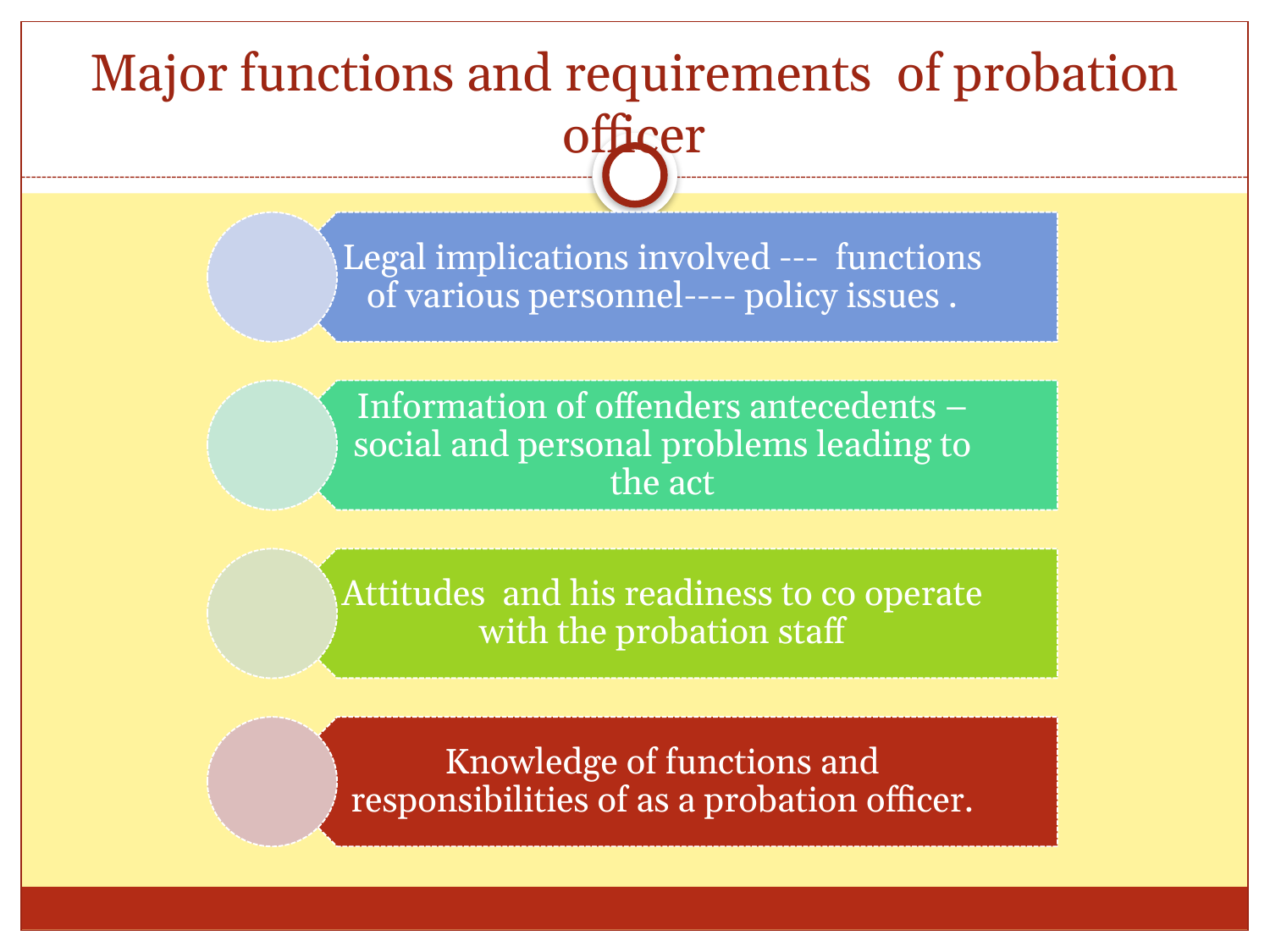

# Major functions and requirements  of probation officer
Legal implications involved ---  functions of various personnel---- policy issues .
Information of offenders antecedents –social and personal problems leading to the act
Attitudes  and his readiness to co operate with the probation staff
Knowledge of functions and responsibilities of as a probation officer.